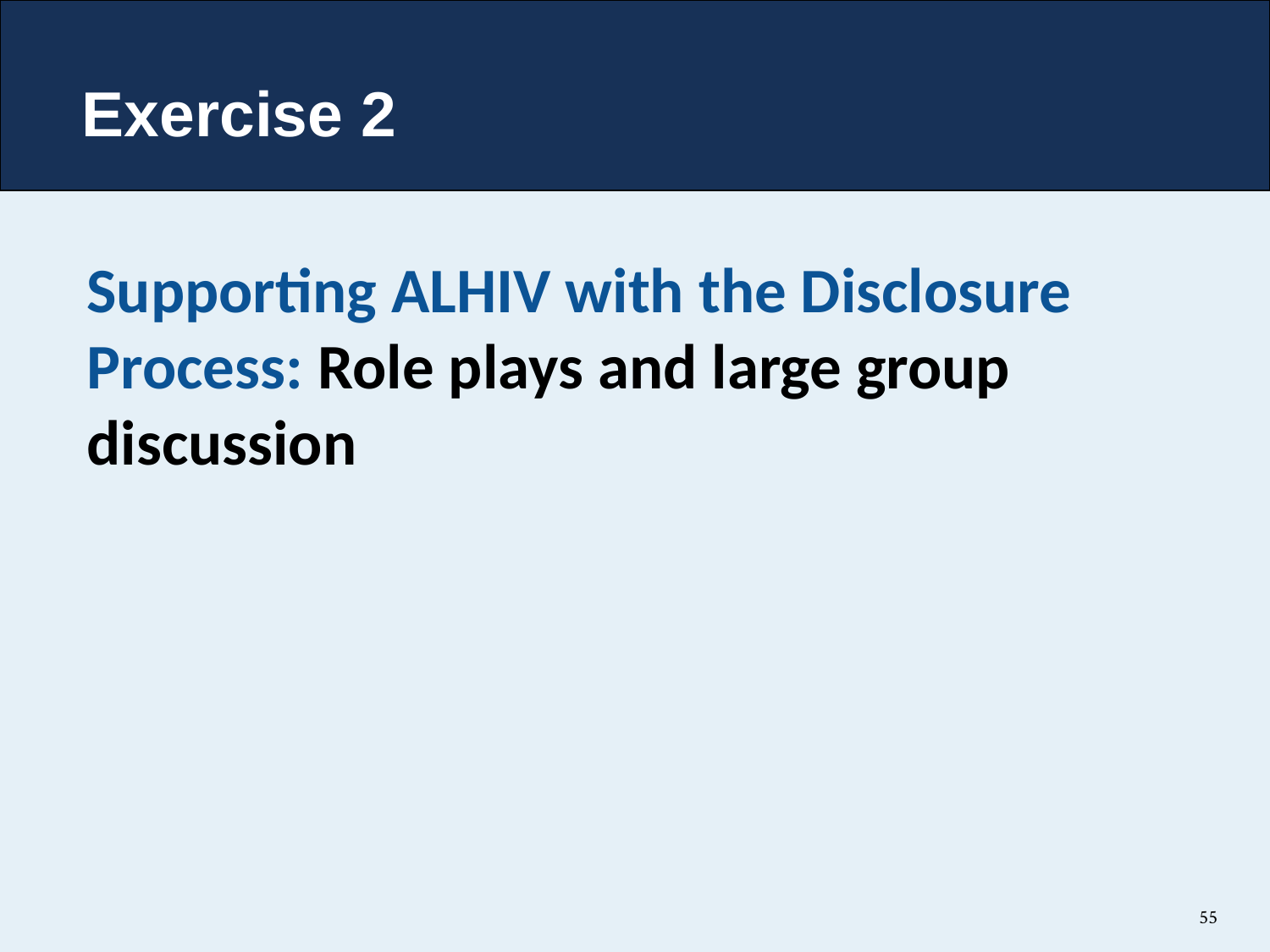

# Exercise 2
Supporting ALHIV with the Disclosure Process: Role plays and large group discussion
55